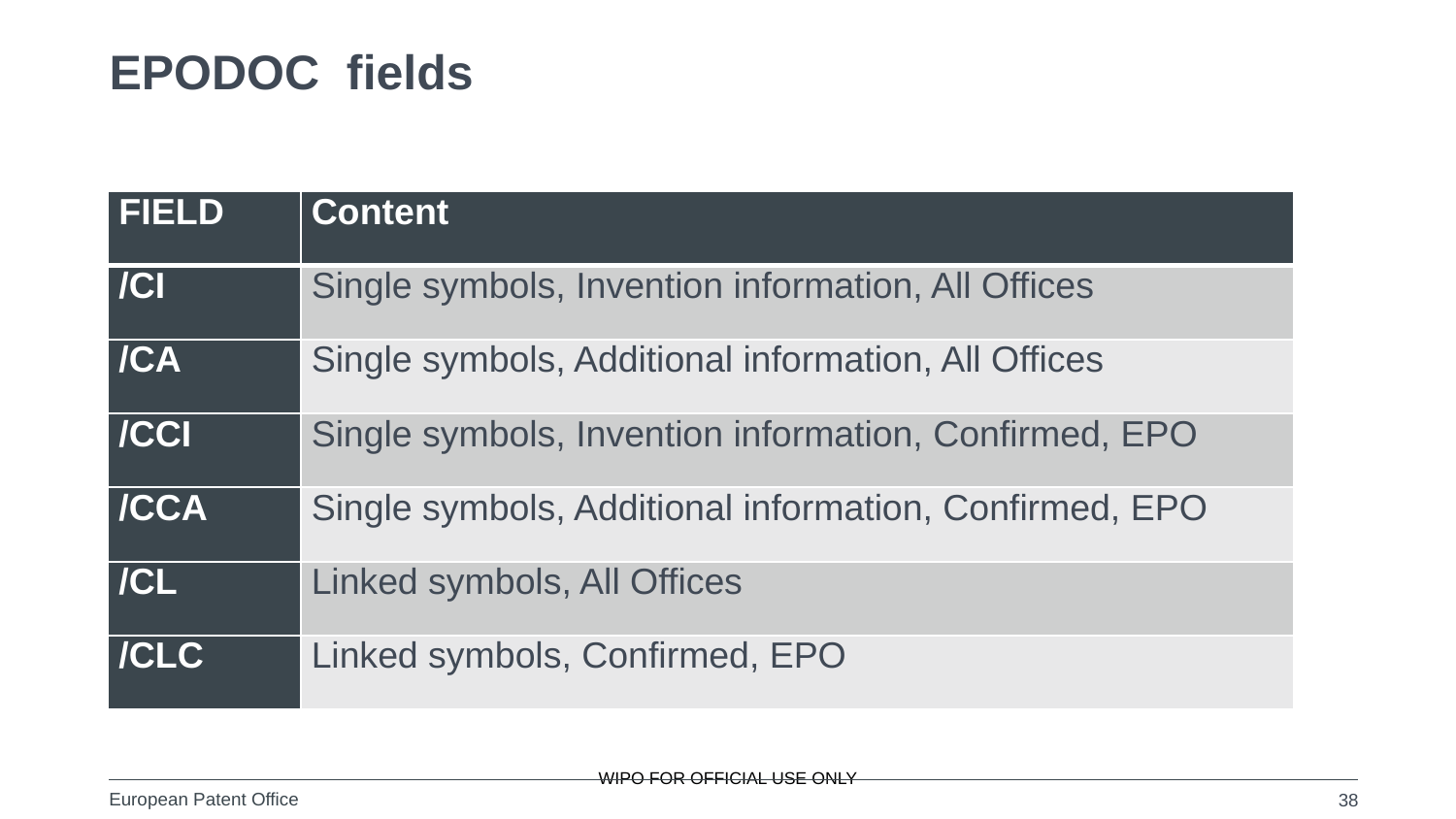

# EPODOC  fields

| FIELD | Content |
| --- | --- |
| /CI | Single symbols, Invention information, All Offices |
| /CA | Single symbols, Additional information, All Offices |
| /CCI | Single symbols, Invention information, Confirmed, EPO |
| /CCA | Single symbols, Additional information, Confirmed, EPO |
| /CL | Linked symbols, All Offices |
| /CLC | Linked symbols, Confirmed, EPO |
38